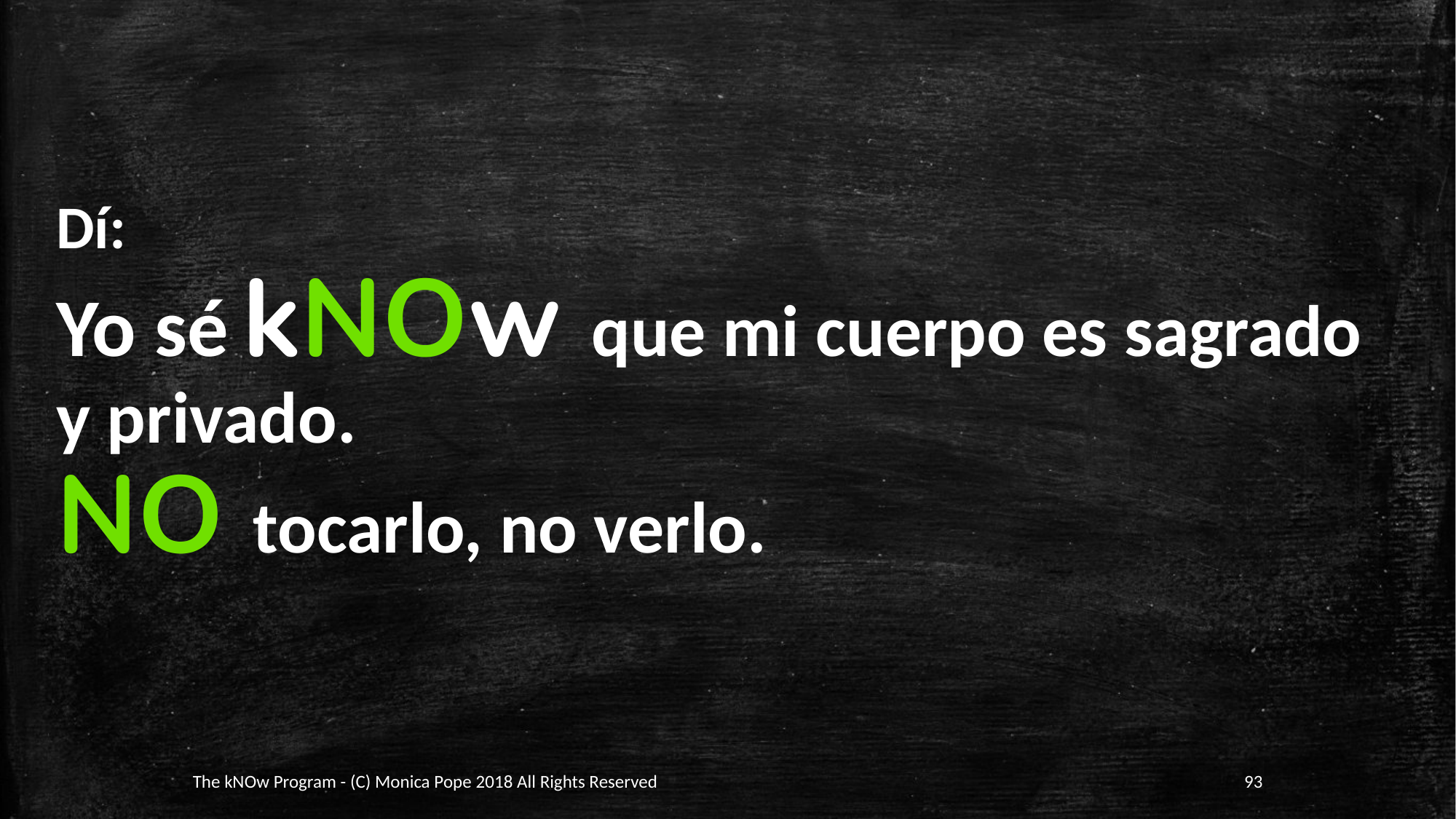

Dí:
Yo sé kNOw que mi cuerpo es sagrado y privado.
NO tocarlo, no verlo.
The kNOw Program - (C) Monica Pope 2018 All Rights Reserved
93